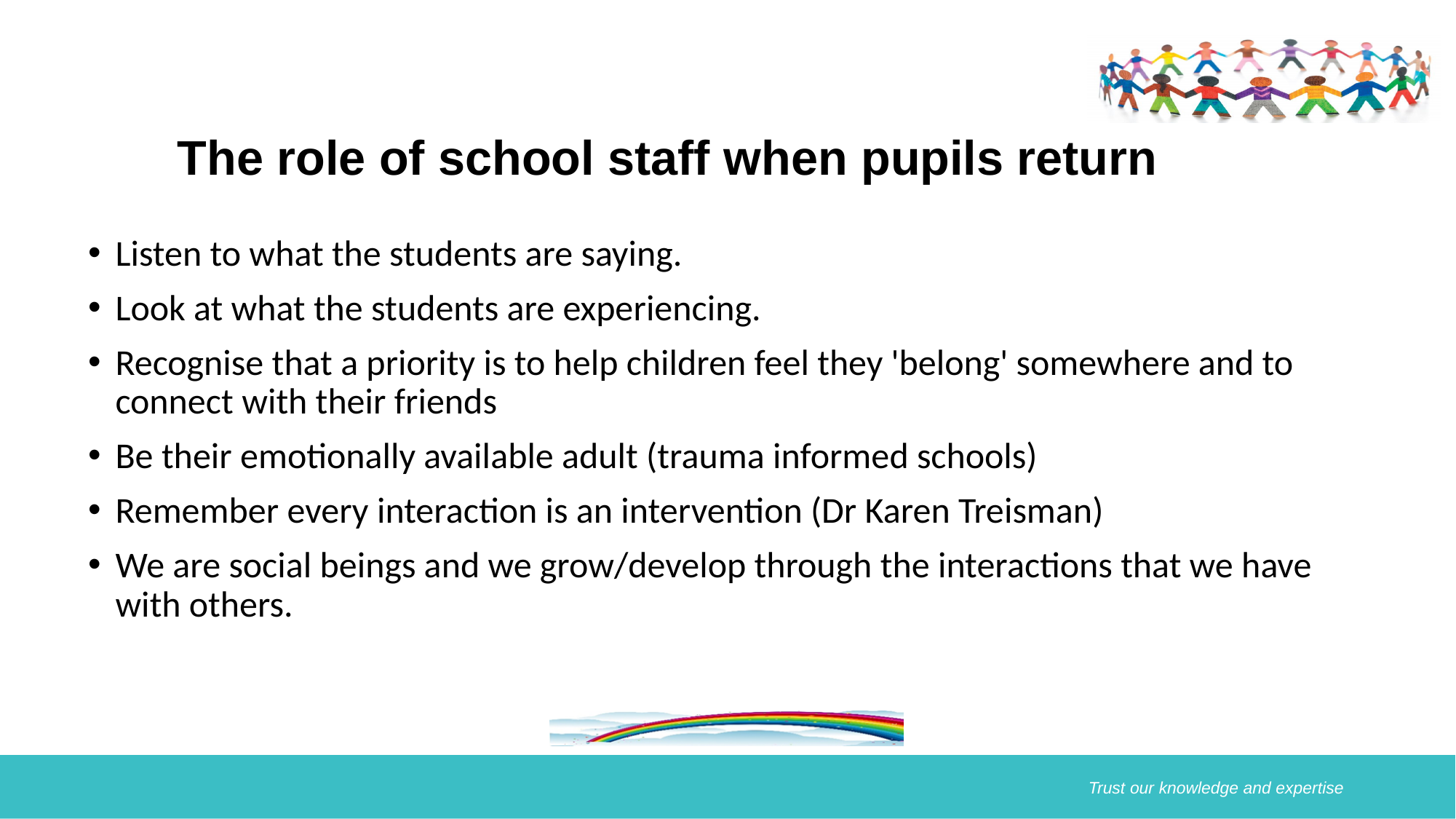

# The role of school staff when pupils return
Listen to what the students are saying.
Look at what the students are experiencing.
Recognise that a priority is to help children feel they 'belong' somewhere and to connect with their friends
Be their emotionally available adult (trauma informed schools)
Remember every interaction is an intervention (Dr Karen Treisman)
We are social beings and we grow/develop through the interactions that we have with others.